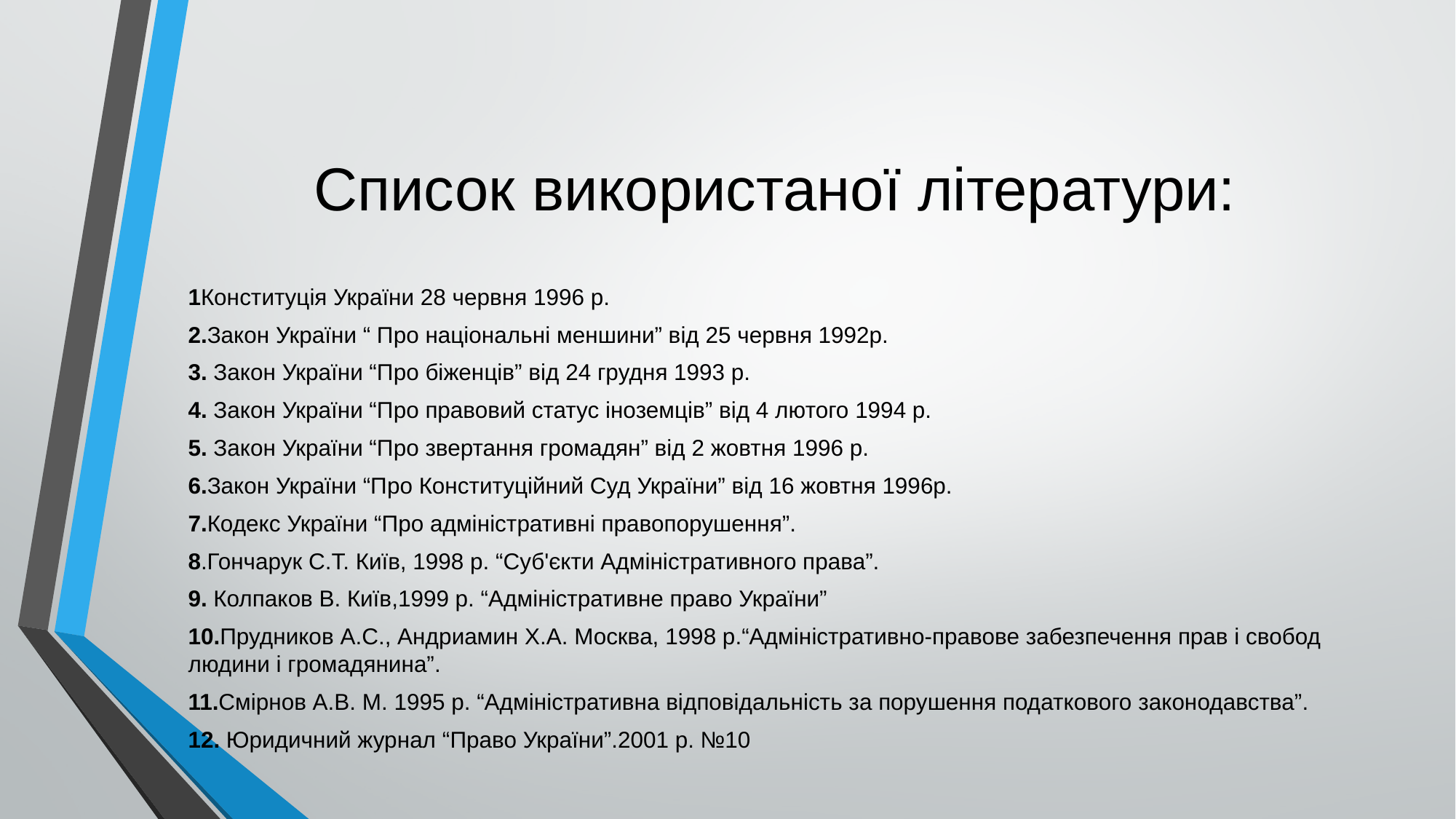

# Список використаної літератури:
1Конституція України 28 червня 1996 р.
2.Закон України “ Про національні меншини” від 25 червня 1992р.
3. Закон України “Про біженців” від 24 грудня 1993 р.
4. Закон України “Про правовий статус іноземців” від 4 лютого 1994 р.
5. Закон України “Про звертання громадян” від 2 жовтня 1996 р.
6.Закон України “Про Конституційний Суд України” від 16 жовтня 1996р.
7.Кодекс України “Про адміністративні правопорушення”.
8.Гончарук С.Т. Київ, 1998 р. “Суб'єкти Адміністративного права”.
9. Колпаков В. Київ,1999 р. “Адміністративне право України”
10.Прудников А.С., Андриамин Х.А. Москва, 1998 р.“Адміністративно-правове забезпечення прав і свобод людини і громадянина”.
11.Смірнов А.В. М. 1995 р. “Адміністративна відповідальність за порушення податкового законодавства”.
12. Юридичний журнал “Право України”.2001 р. №10